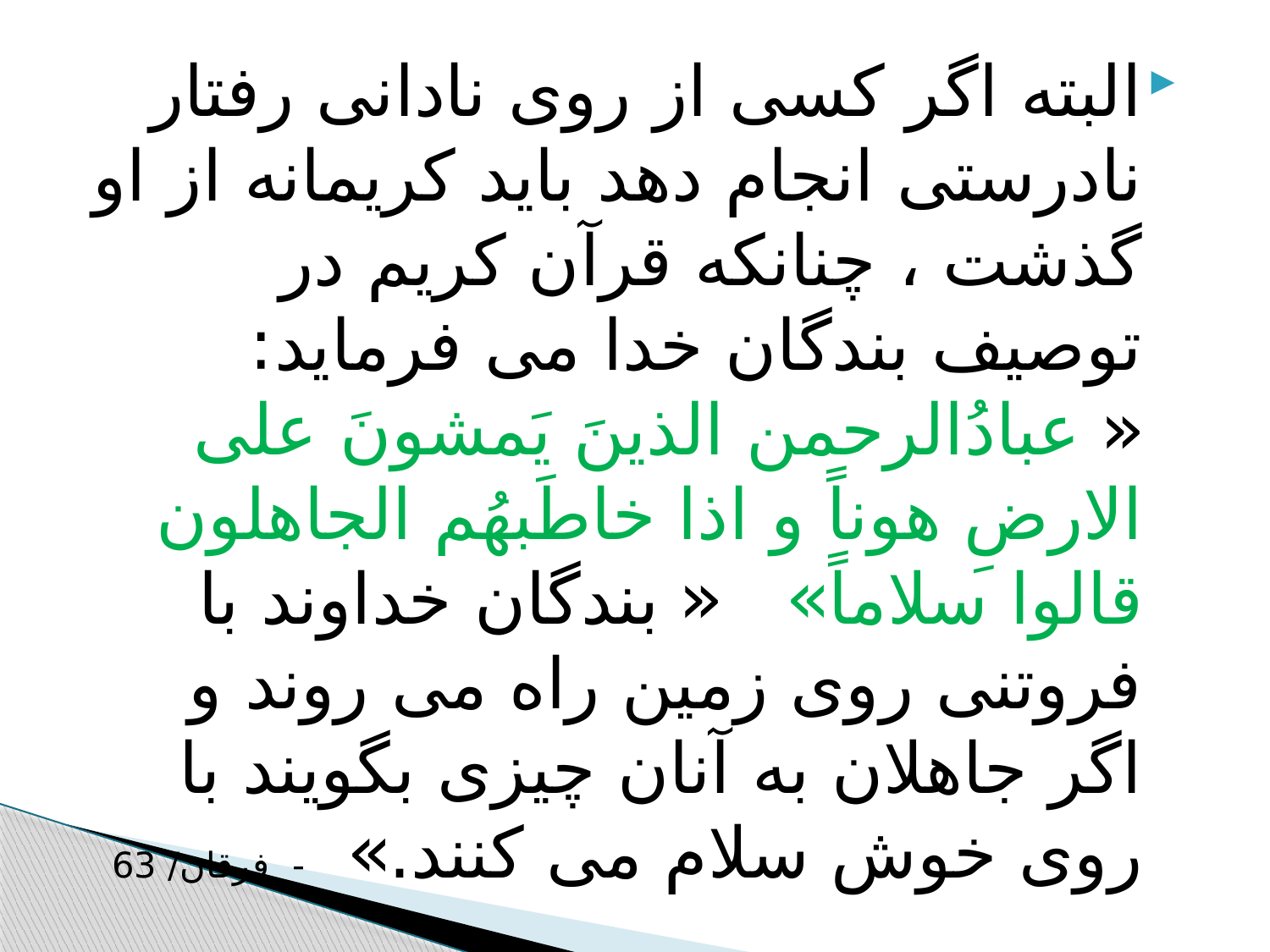

#
البته اگر کسی از روی نادانی رفتار نادرستی انجام دهد باید کریمانه از او گذشت ، چنانکه قرآن کریم در توصیف بندگان خدا می فرماید:       « عبادُالرحمن الذینَ یَمشونَ علی الارضِ هوناً و اذا خاطَبهُم الجاهلون قالوا سلاماً»   « بندگان خداوند با فروتنی روی زمین راه می روند و اگر جاهلان به آنان چیزی بگویند با روی خوش سلام می کنند.»  -  فرقان/ 63